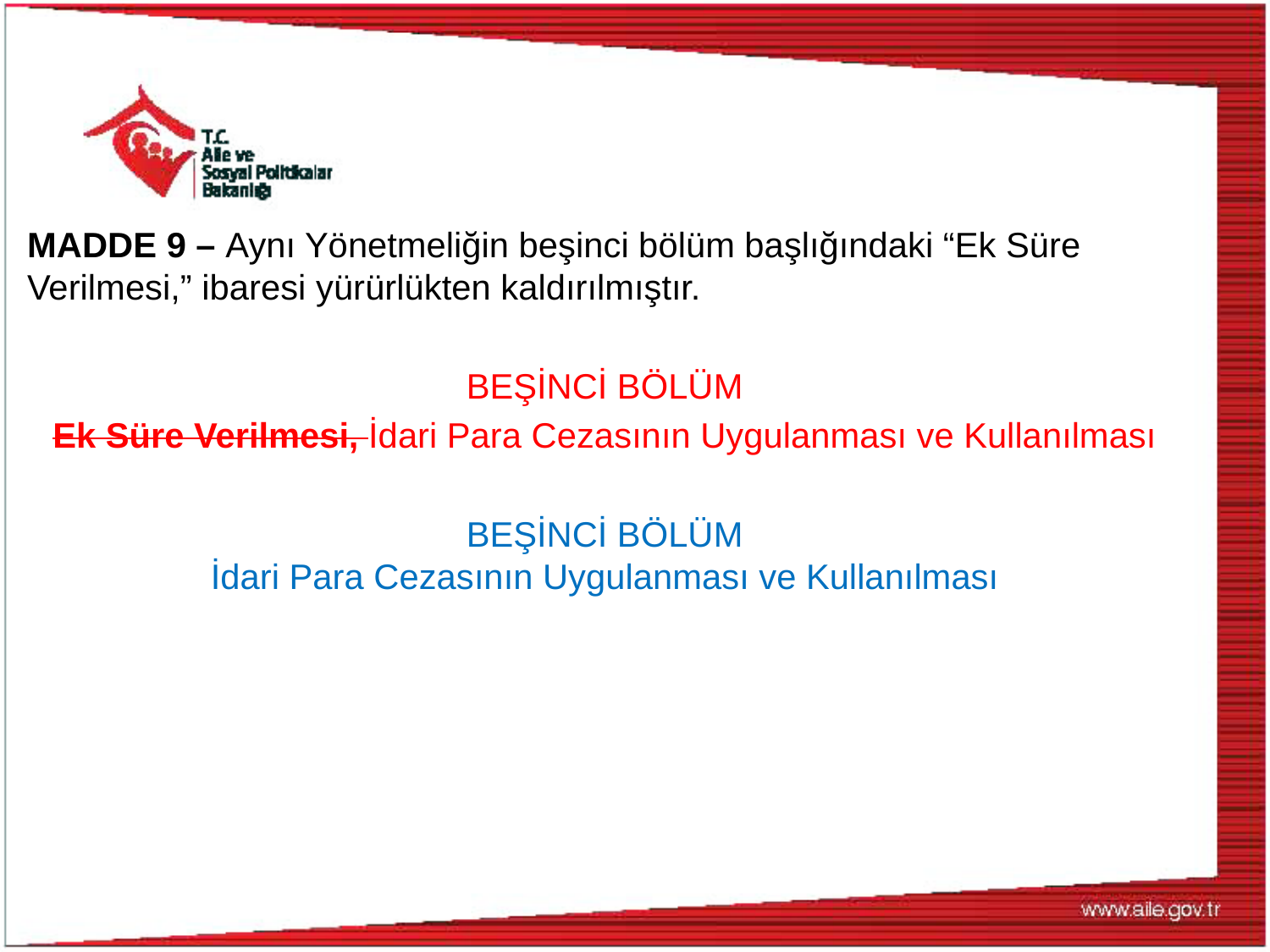

MADDE 9 – Aynı Yönetmeliğin beşinci bölüm başlığındaki “Ek Süre Verilmesi,” ibaresi yürürlükten kaldırılmıştır.

BEŞİNCİ BÖLÜM
Ek Süre Verilmesi, İdari Para Cezasının Uygulanması ve Kullanılması

BEŞİNCİ BÖLÜM
İdari Para Cezasının Uygulanması ve Kullanılması